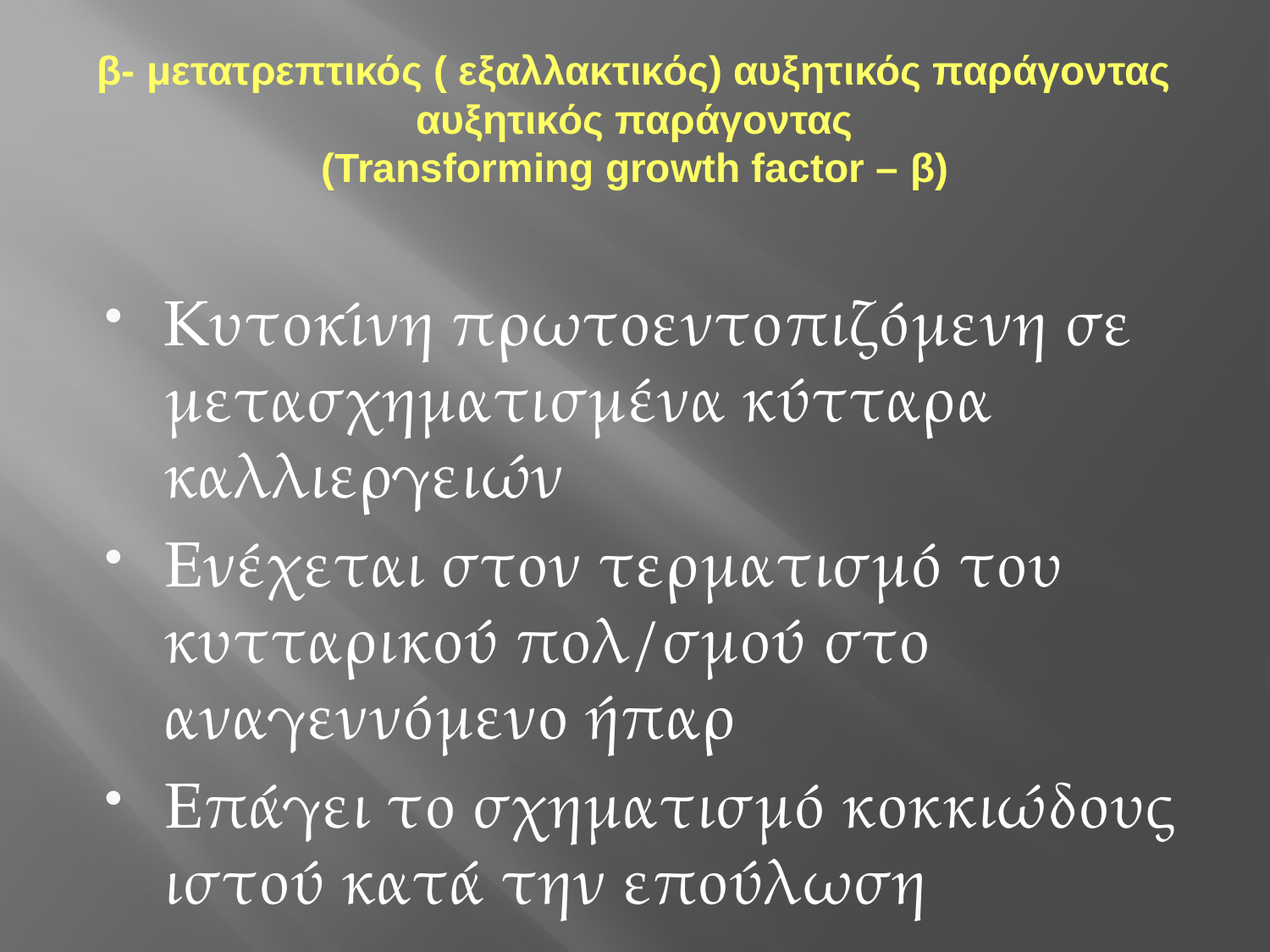

# β- μετατρεπτικός ( εξαλλακτικός) αυξητικός παράγοντας αυξητικός παράγοντας (Transforming growth factor – β)
Κυτοκίνη πρωτοεντοπιζόμενη σε μετασχηματισμένα κύτταρα καλλιεργειών
Ενέχεται στον τερματισμό του κυτταρικού πολ/σμού στο αναγεννόμενο ήπαρ
Επάγει το σχηματισμό κοκκιώδους ιστού κατά την επούλωση